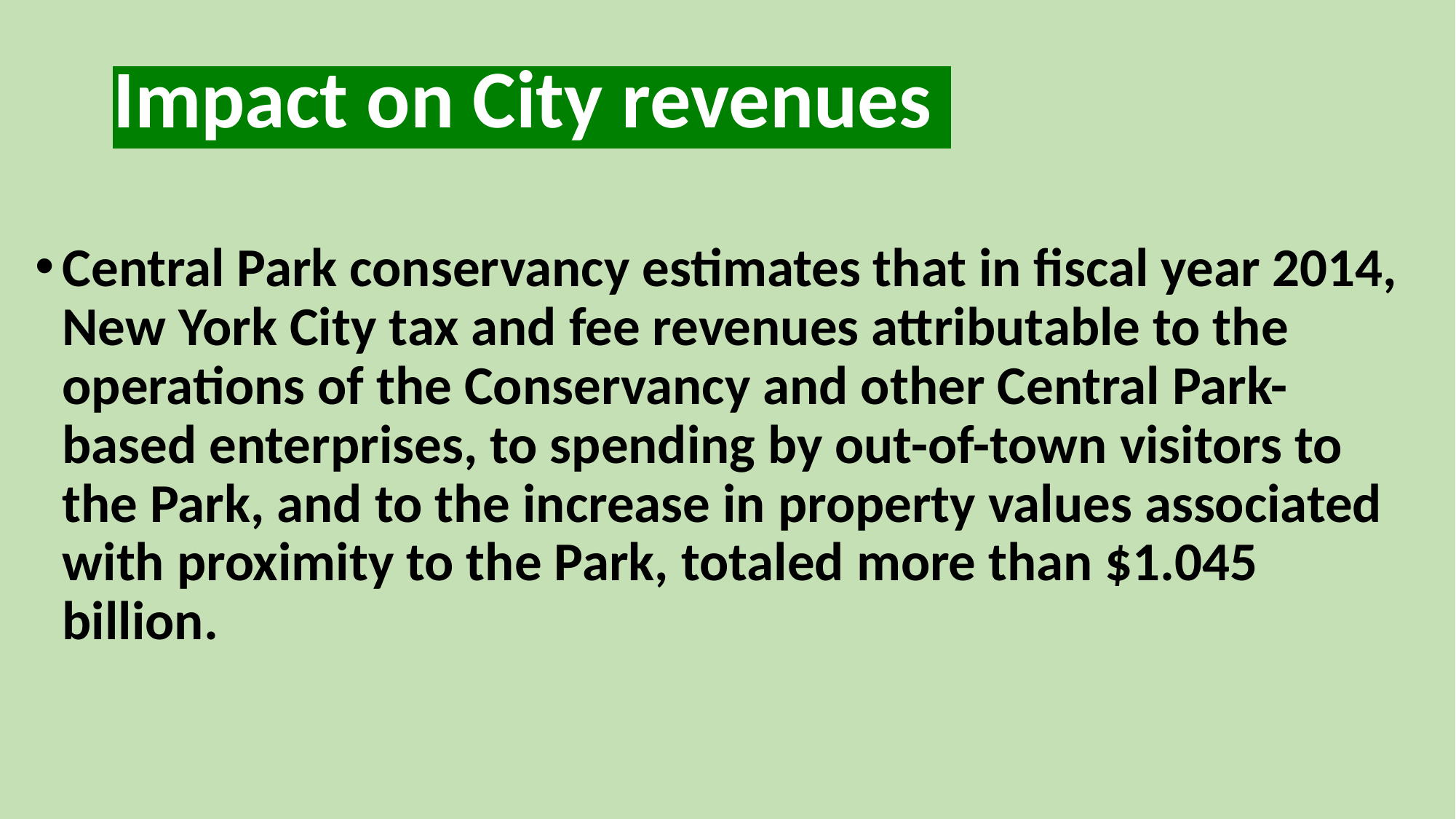

# Impact on City revenues
Central Park conservancy estimates that in fiscal year 2014, New York City tax and fee revenues attributable to the operations of the Conservancy and other Central Park-based enterprises, to spending by out-of-town visitors to the Park, and to the increase in property values associated with proximity to the Park, totaled more than $1.045 billion.